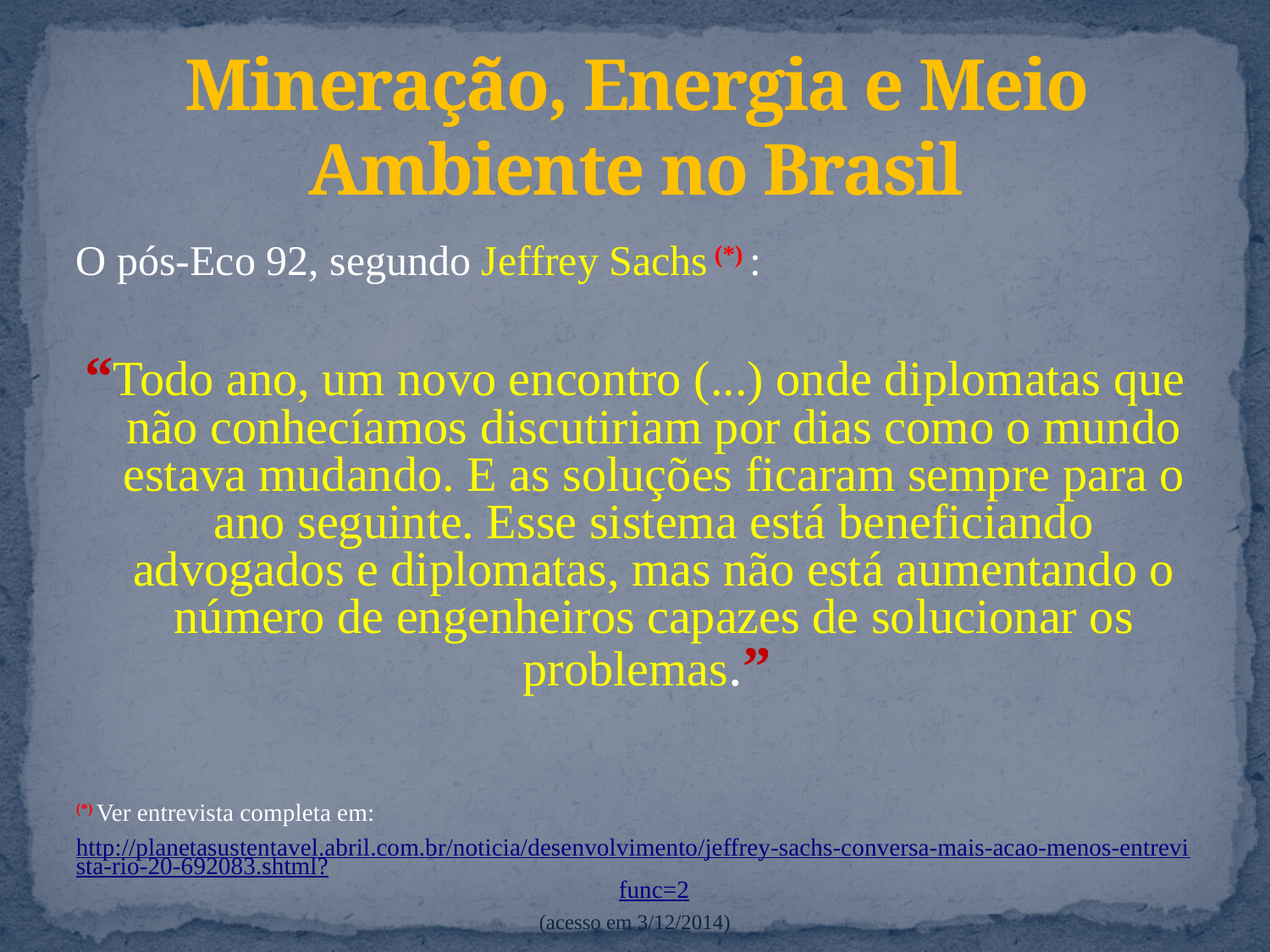

# Mineração, Energia e Meio Ambiente no Brasil
O pós-Eco 92, segundo Jeffrey Sachs (*) :

“Todo ano, um novo encontro (...) onde diplomatas que não conhecíamos discutiriam por dias como o mundo estava mudando. E as soluções ficaram sempre para o ano seguinte. Esse sistema está beneficiando advogados e diplomatas, mas não está aumentando o número de engenheiros capazes de solucionar os problemas.”

(*) Ver entrevista completa em:
http://planetasustentavel.abril.com.br/noticia/desenvolvimento/jeffrey-sachs-conversa-mais-acao-menos-entrevista-rio-20-692083.shtml?func=2
(acesso em 3/12/2014)